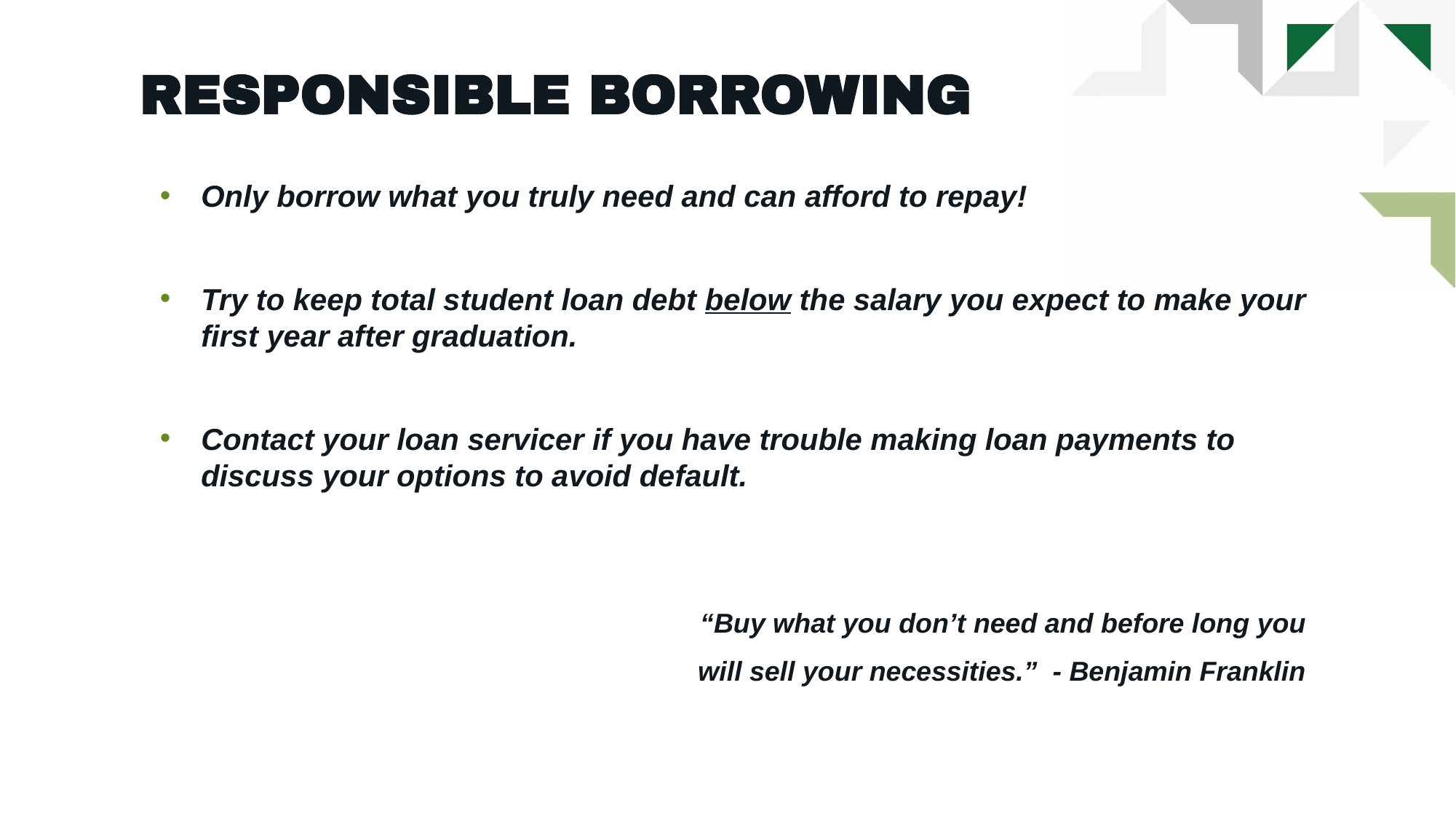

# Responsible borrowing
Only borrow what you truly need and can afford to repay!

Try to keep total student loan debt below the salary you expect to make your first year after graduation.

Contact your loan servicer if you have trouble making loan payments to discuss your options to avoid default.

“Buy what you don’t need and before long you
will sell your necessities.”  - Benjamin Franklin